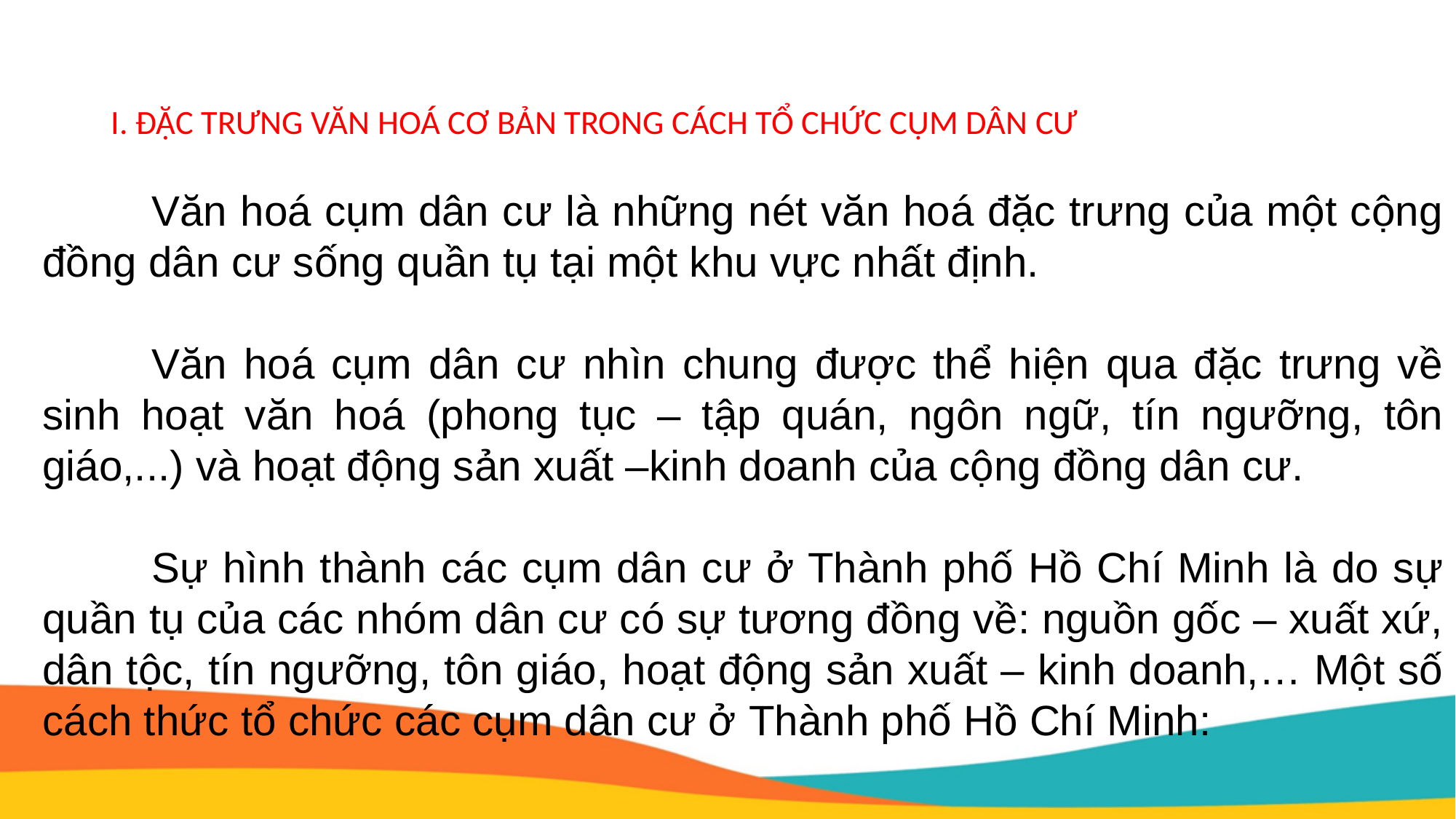

# I. ĐẶC TRƯNG VĂN HOÁ CƠ BẢN TRONG CÁCH TỔ CHỨC CỤM DÂN CƯ
	Văn hoá cụm dân cư là những nét văn hoá đặc trưng của một cộng đồng dân cư sống quần tụ tại một khu vực nhất định.

	Văn hoá cụm dân cư nhìn chung được thể hiện qua đặc trưng về sinh hoạt văn hoá (phong tục – tập quán, ngôn ngữ, tín ngưỡng, tôn giáo,...) và hoạt động sản xuất –kinh doanh của cộng đồng dân cư.
	Sự hình thành các cụm dân cư ở Thành phố Hồ Chí Minh là do sự quần tụ của các nhóm dân cư có sự tương đồng về: nguồn gốc – xuất xứ, dân tộc, tín ngưỡng, tôn giáo, hoạt động sản xuất – kinh doanh,… Một số cách thức tổ chức các cụm dân cư ở Thành phố Hồ Chí Minh: